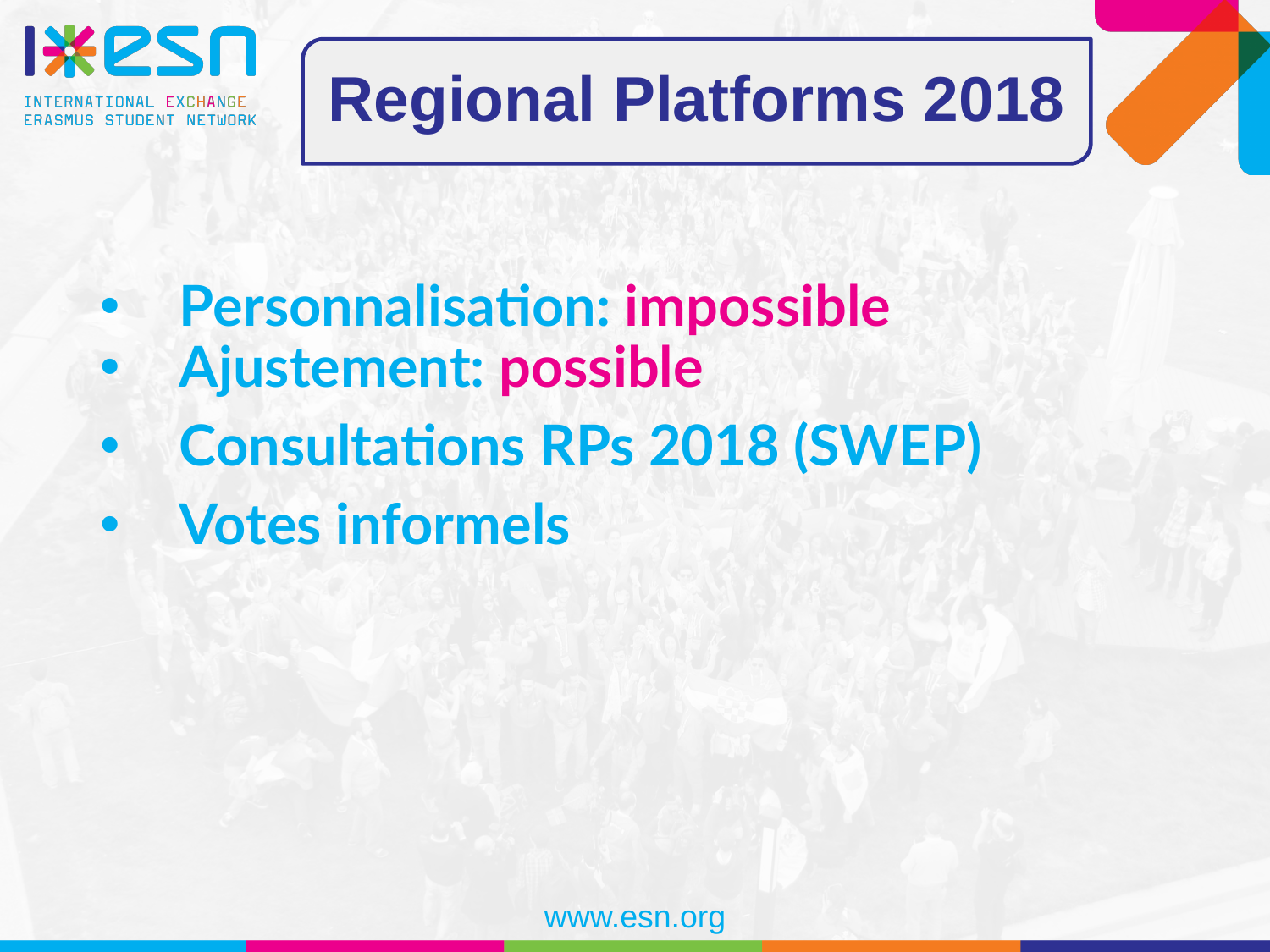

Regional Platforms 2018
Personnalisation: impossible
Ajustement: possible
Consultations RPs 2018 (SWEP)
Votes informels